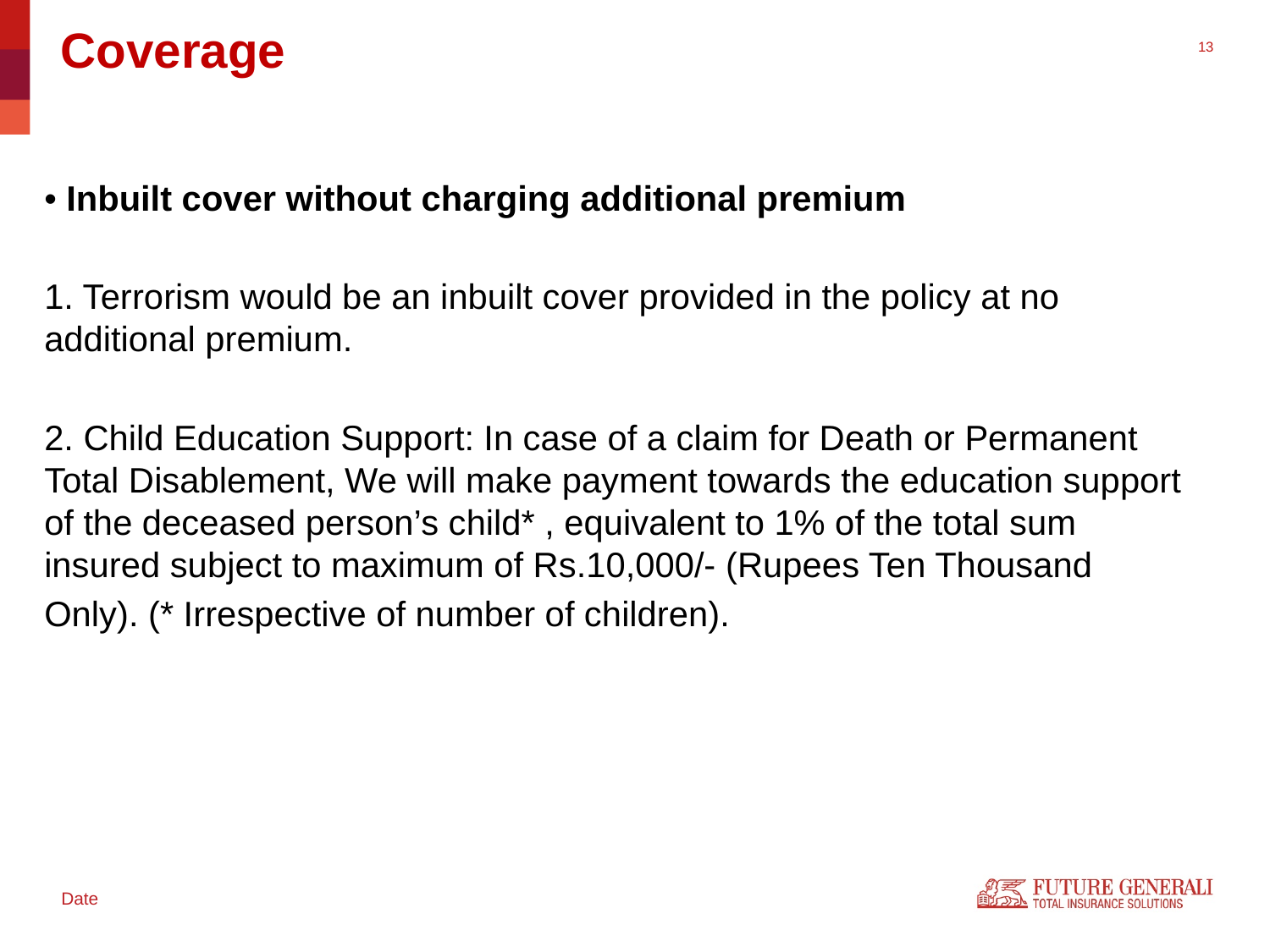

# Coverage
• Inbuilt cover without charging additional premium

1. Terrorism would be an inbuilt cover provided in the policy at no additional premium.

2. Child Education Support: In case of a claim for Death or Permanent Total Disablement, We will make payment towards the education support of the deceased person’s child* , equivalent to 1% of the total sum insured subject to maximum of Rs.10,000/- (Rupees Ten Thousand
Only). (* Irrespective of number of children).